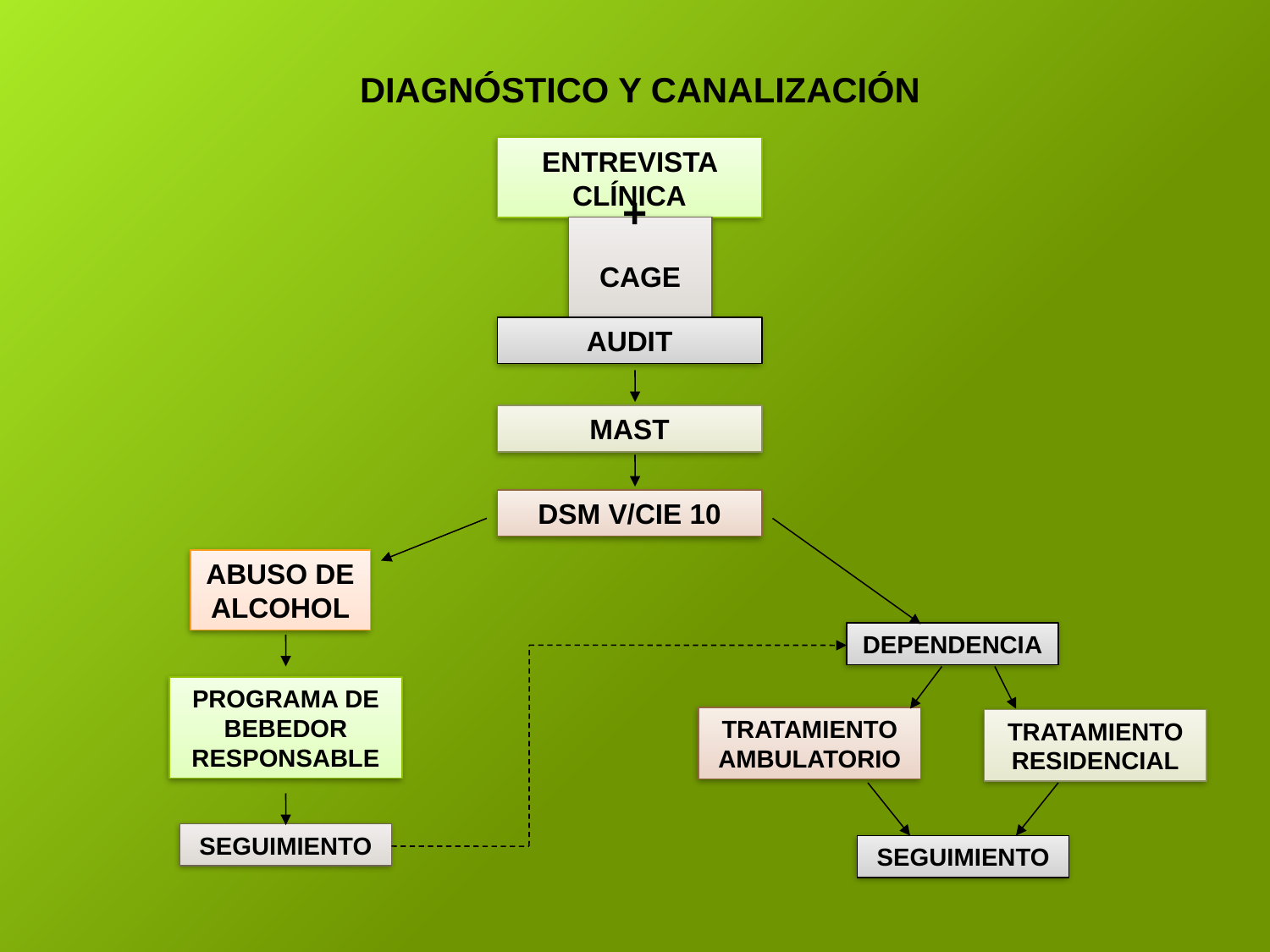

DIAGNÓSTICO Y CANALIZACIÓN
ENTREVISTA CLÍNICA
+

CAGE

AUDIT

MAST

DSM V/CIE 10

ABUSO DE ALCOHOL
DEPENDENCIA

PROGRAMA DE BEBEDOR RESPONSABLE
TRATAMIENTO AMBULATORIO
TRATAMIENTO RESIDENCIAL

SEGUIMIENTO
SEGUIMIENTO